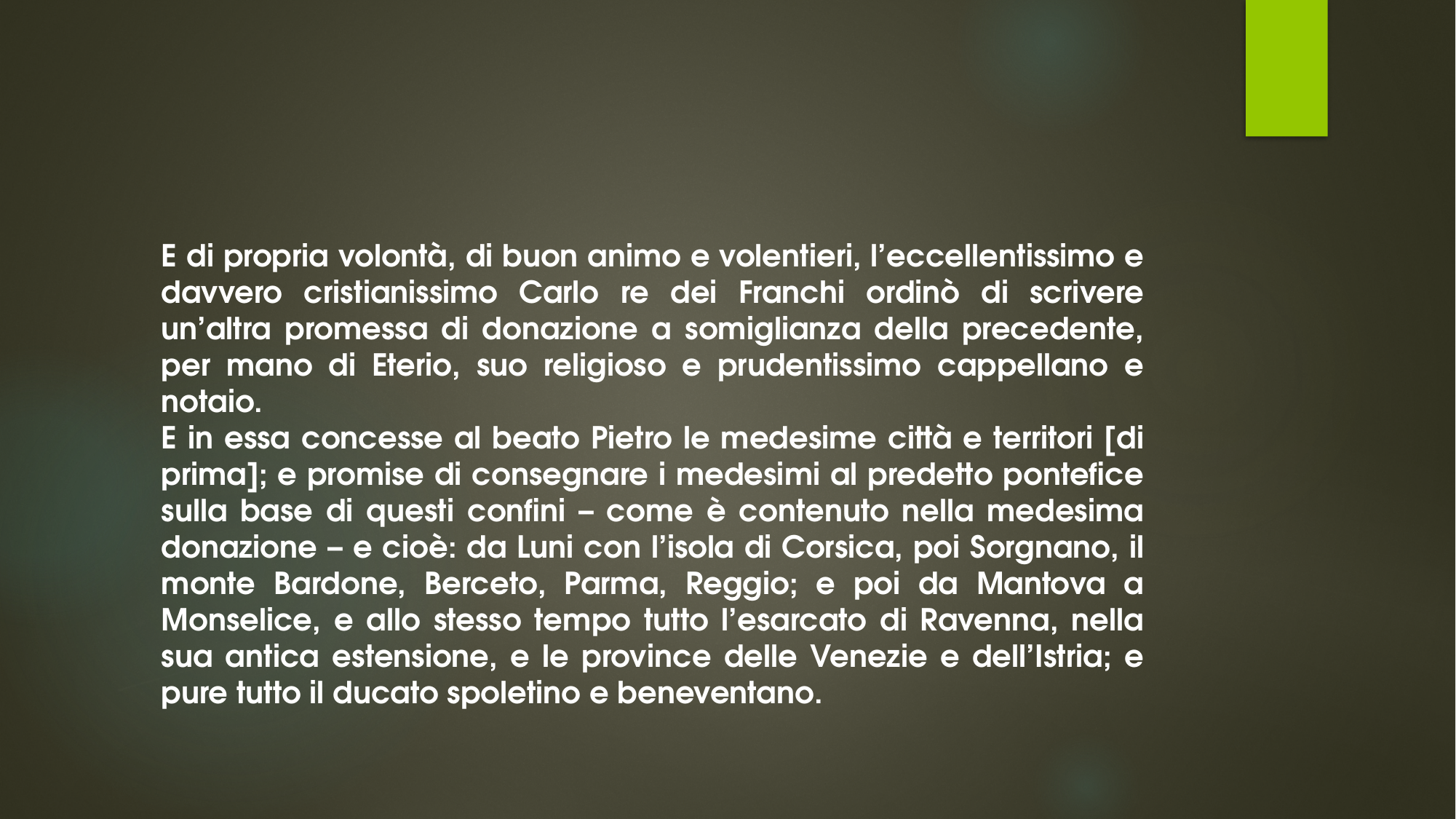

E di propria volontà, di buon animo e volentieri, l’eccellentissimo e davvero cristianissimo Carlo re dei Franchi ordinò di scrivere un’altra promessa di donazione a somiglianza della precedente, per mano di Eterio, suo religioso e prudentissimo cappellano e notaio.
E in essa concesse al beato Pietro le medesime città e territori [di prima]; e promise di consegnare i medesimi al predetto pontefice sulla base di questi confini – come è contenuto nella medesima donazione – e cioè: da Luni con l’isola di Corsica, poi Sorgnano, il monte Bardone, Berceto, Parma, Reggio; e poi da Mantova a Monselice, e allo stesso tempo tutto l’esarcato di Ravenna, nella sua antica estensione, e le province delle Venezie e dell’Istria; e pure tutto il ducato spoletino e beneventano.